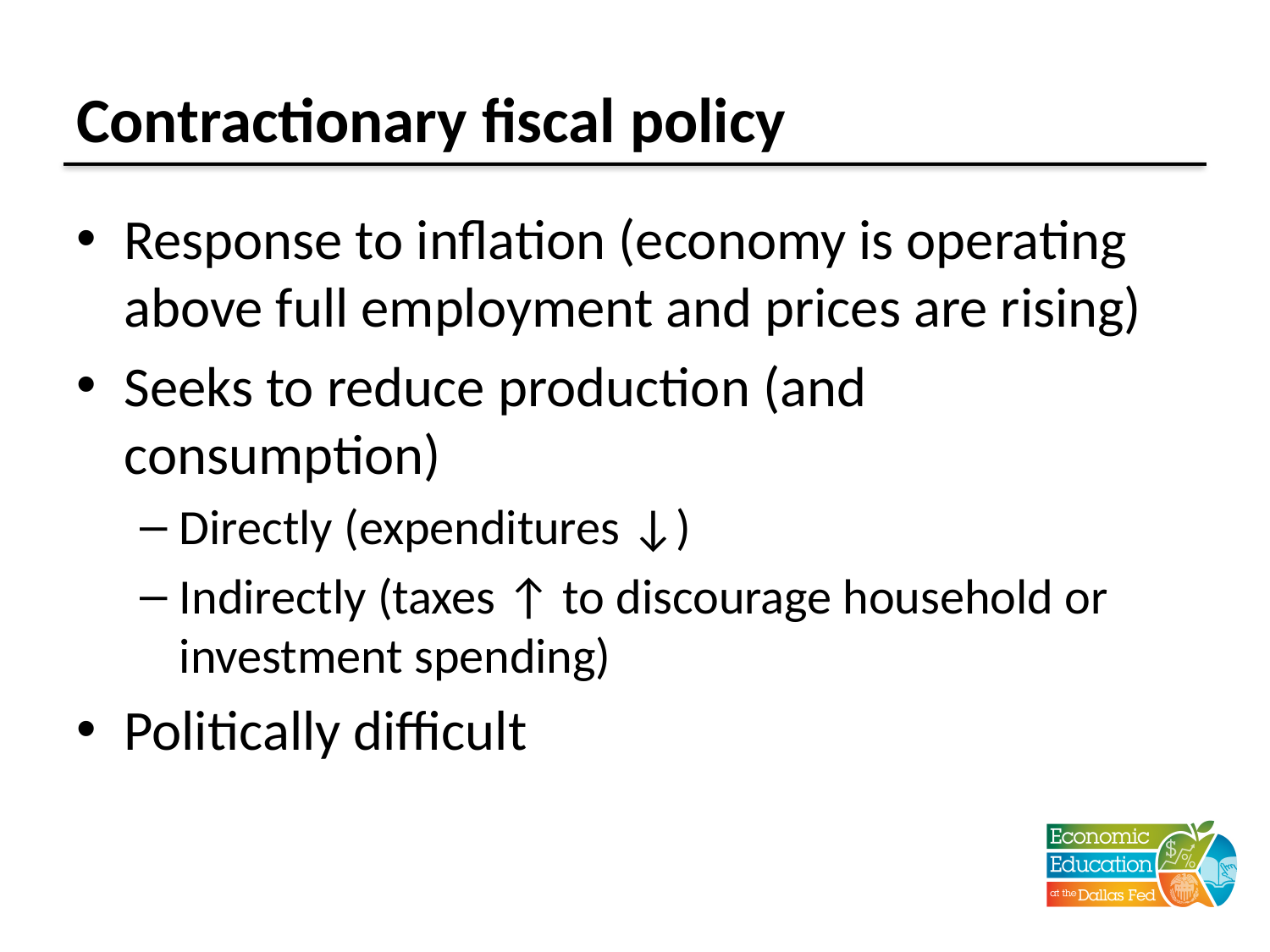

# Contractionary fiscal policy
Response to inflation (economy is operating above full employment and prices are rising)
Seeks to reduce production (and consumption)
Directly (expenditures ↓)
Indirectly (taxes ↑ to discourage household or investment spending)
Politically difficult